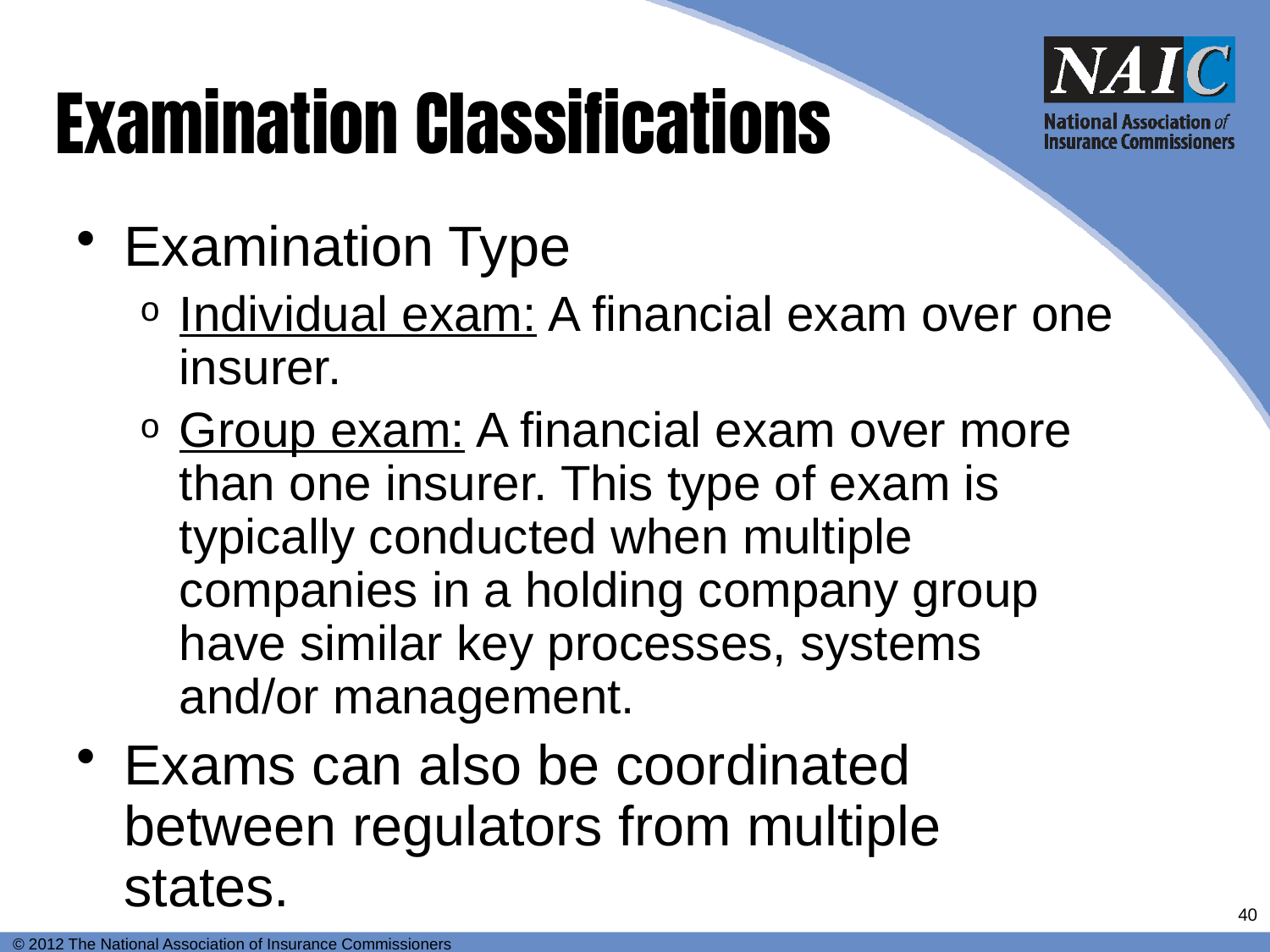

# Examination Classifications
Examination Type
Individual exam: A financial exam over one insurer.
Group exam: A financial exam over more than one insurer. This type of exam is typically conducted when multiple companies in a holding company group have similar key processes, systems and/or management.
Exams can also be coordinated between regulators from multiple states.
40